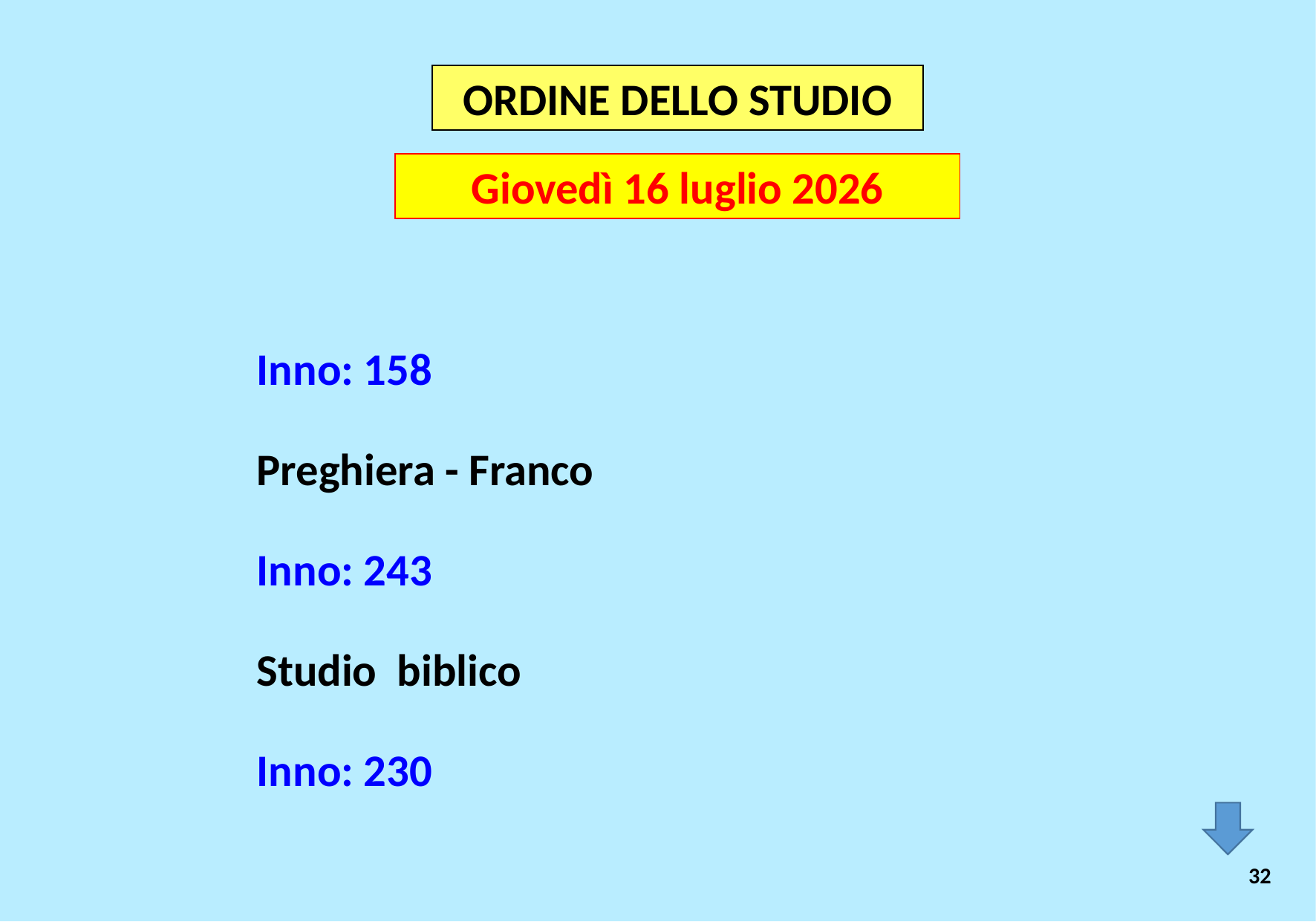

ORDINE DELLO STUDIO
Giovedì 16 luglio 2026
Inno: 158
Preghiera - Franco
Inno: 243
Studio  biblico
Inno: 230

32